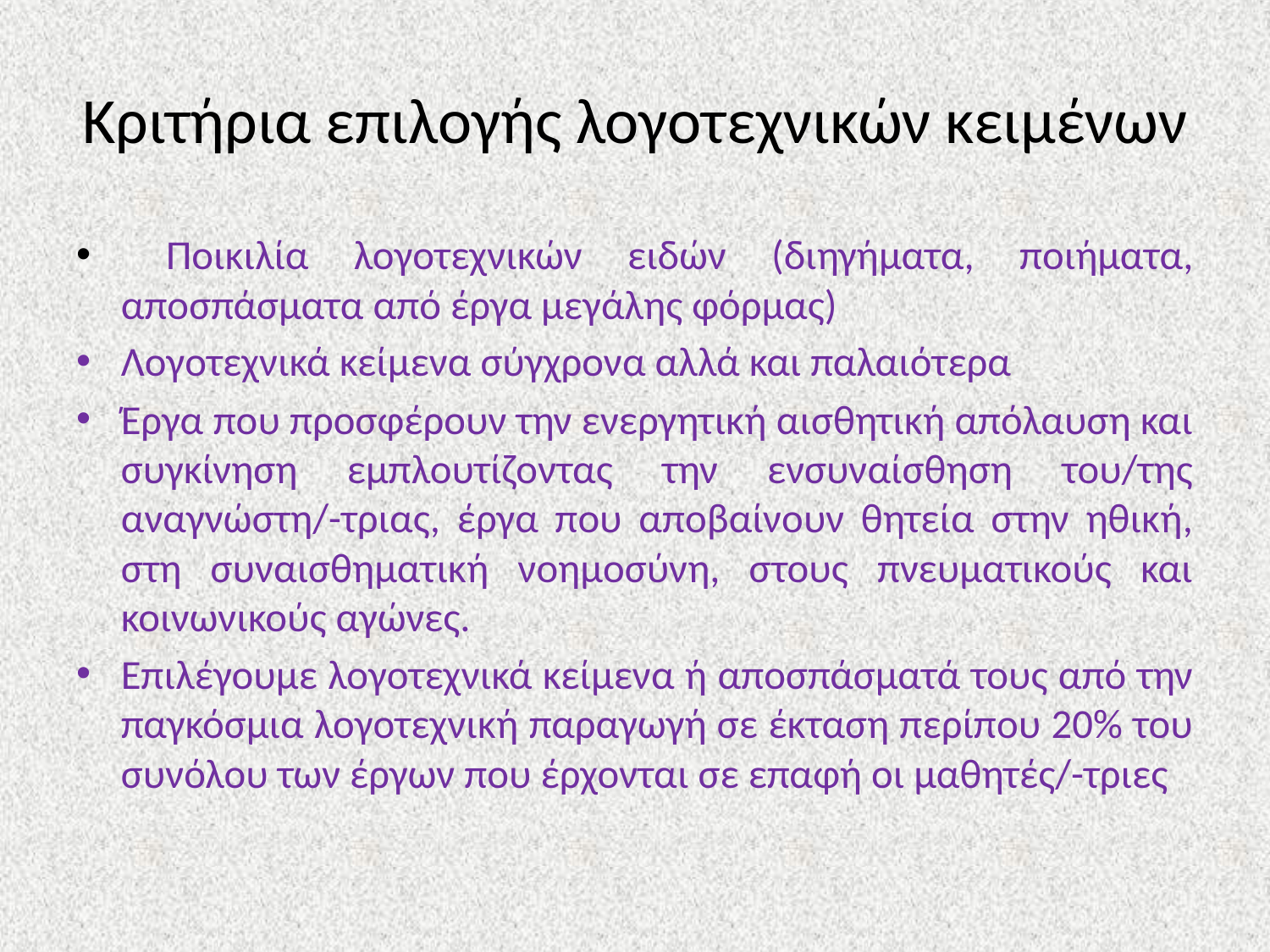

# Κριτήρια επιλογής λογοτεχνικών κειμένων
 Ποικιλία λογοτεχνικών ειδών (διηγήματα, ποιήματα, αποσπάσματα από έργα μεγάλης φόρμας)
Λογοτεχνικά κείμενα σύγχρονα αλλά και παλαιότερα
Έργα που προσφέρουν την ενεργητική αισθητική απόλαυση και συγκίνηση εμπλουτίζοντας την ενσυναίσθηση του/της αναγνώστη/-τριας, έργα που αποβαίνουν θητεία στην ηθική, στη συναισθηματική νοημοσύνη, στους πνευματικούς και κοινωνικούς αγώνες.
Επιλέγουμε λογοτεχνικά κείμενα ή αποσπάσματά τους από την παγκόσμια λογοτεχνική παραγωγή σε έκταση περίπου 20% του συνόλου των έργων που έρχονται σε επαφή οι μαθητές/-τριες